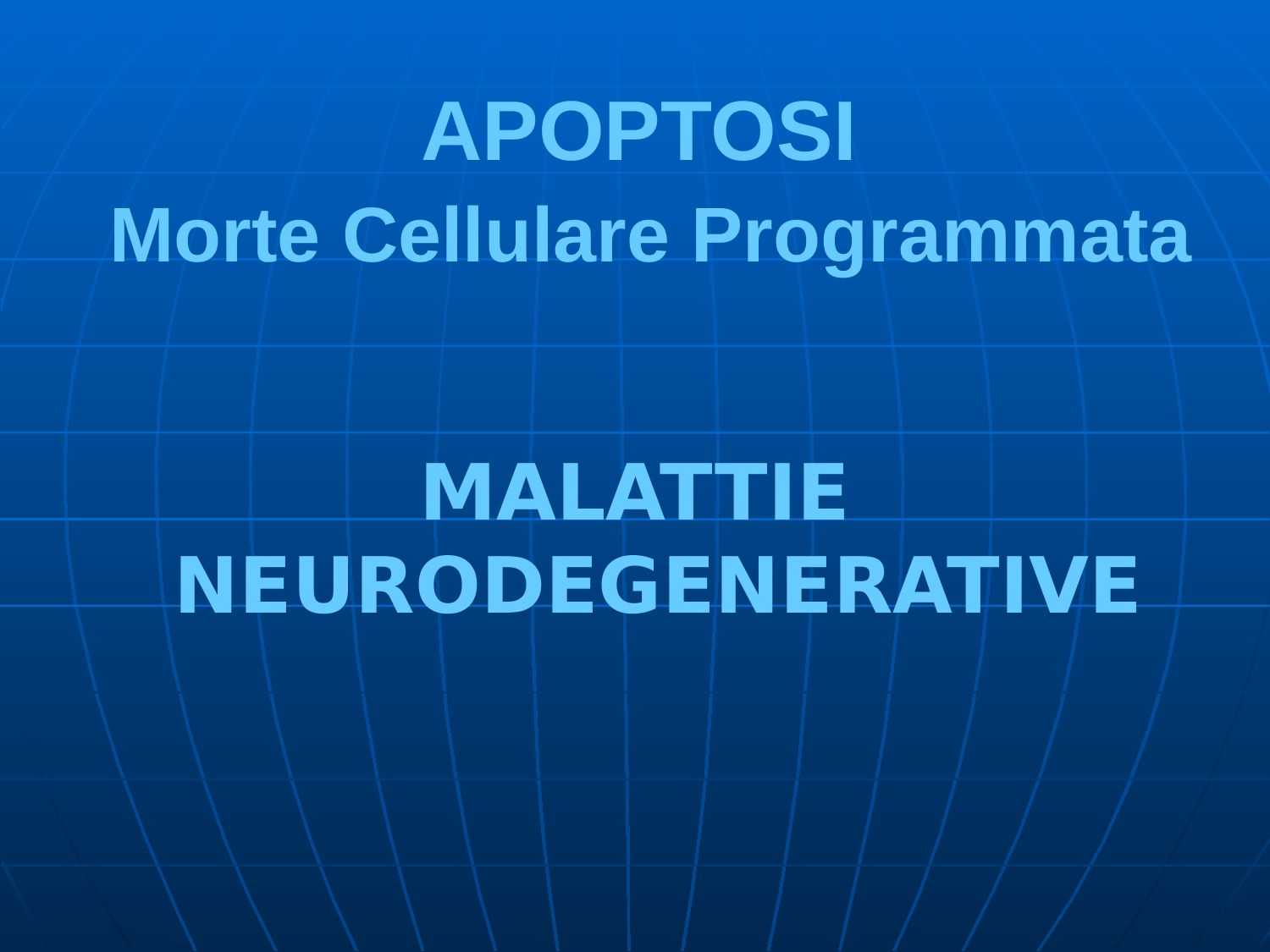

# APOPTOSI Morte Cellulare Programmata
MALATTIE NEURODEGENERATIVE